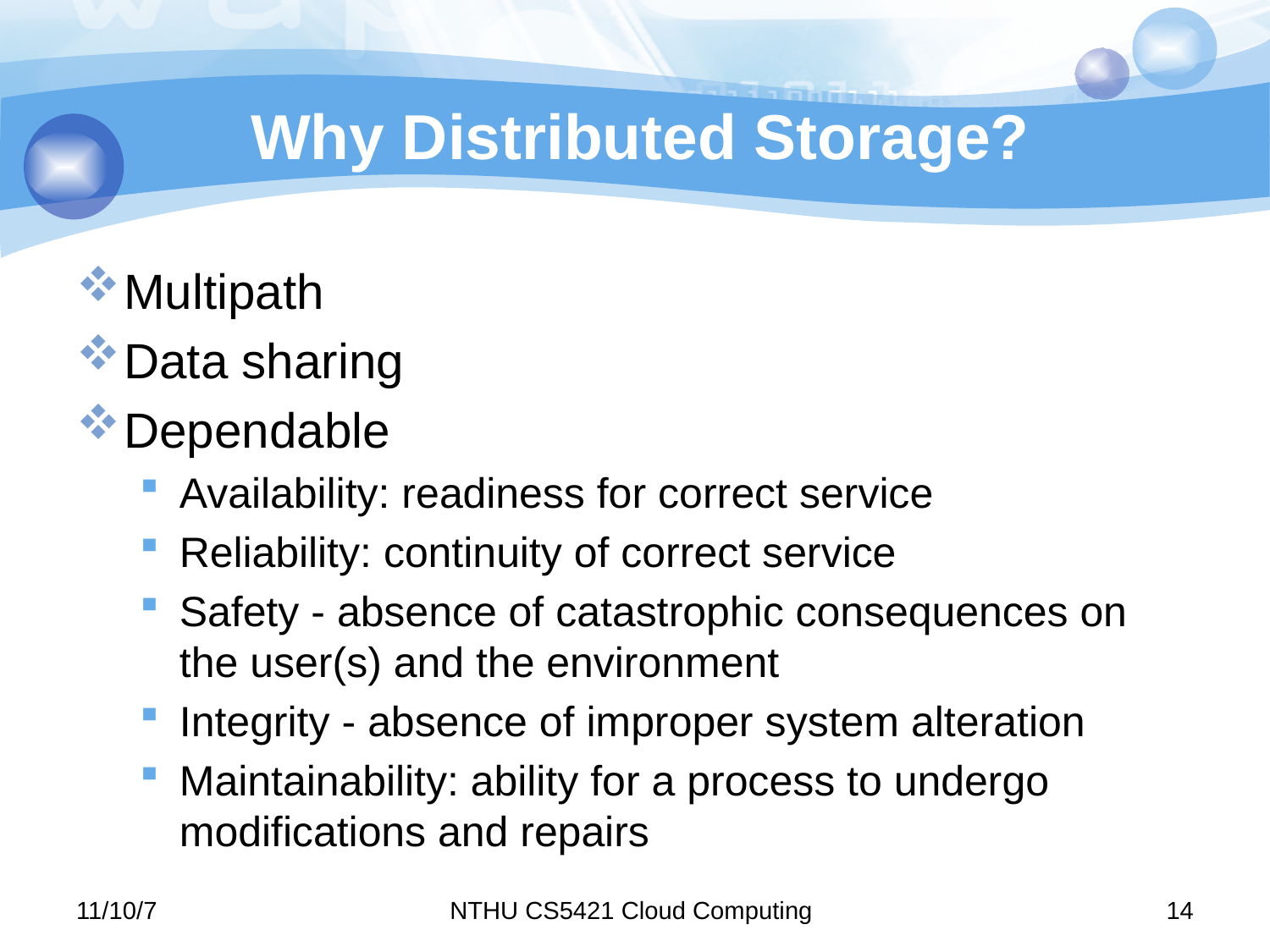

# Why Distributed Storage?
Multipath
Data sharing
Dependable
Availability: readiness for correct service
Reliability: continuity of correct service
Safety - absence of catastrophic consequences on the user(s) and the environment
Integrity - absence of improper system alteration
Maintainability: ability for a process to undergo modifications and repairs
11/10/7
NTHU CS5421 Cloud Computing
14